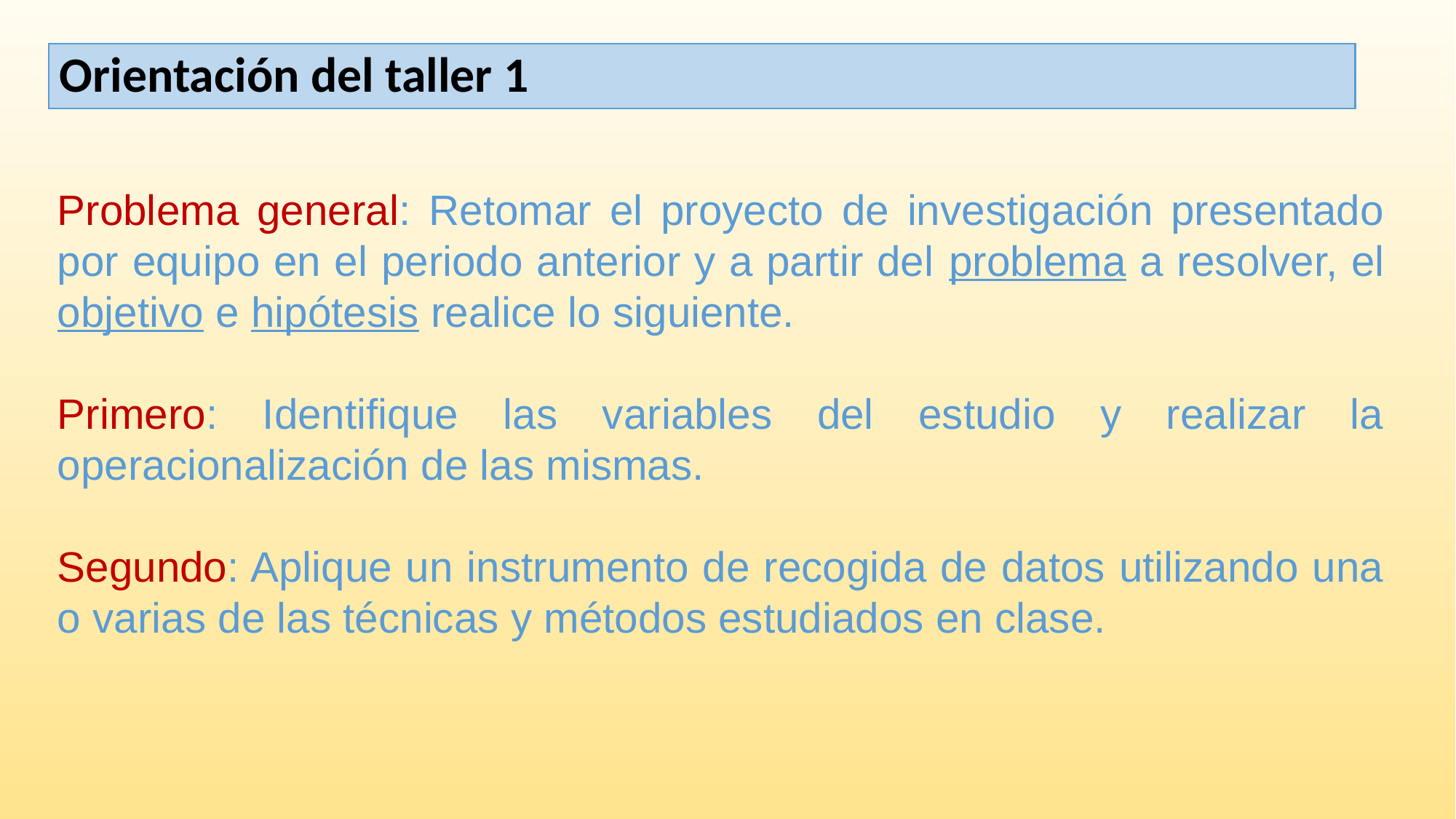

# Orientación del taller 1
Problema general: Retomar el proyecto de investigación presentado por equipo en el periodo anterior y a partir del problema a resolver, el objetivo e hipótesis realice lo siguiente.

Primero: Identifique las variables del estudio y realizar la operacionalización de las mismas.

Segundo: Aplique un instrumento de recogida de datos utilizando una o varias de las técnicas y métodos estudiados en clase.